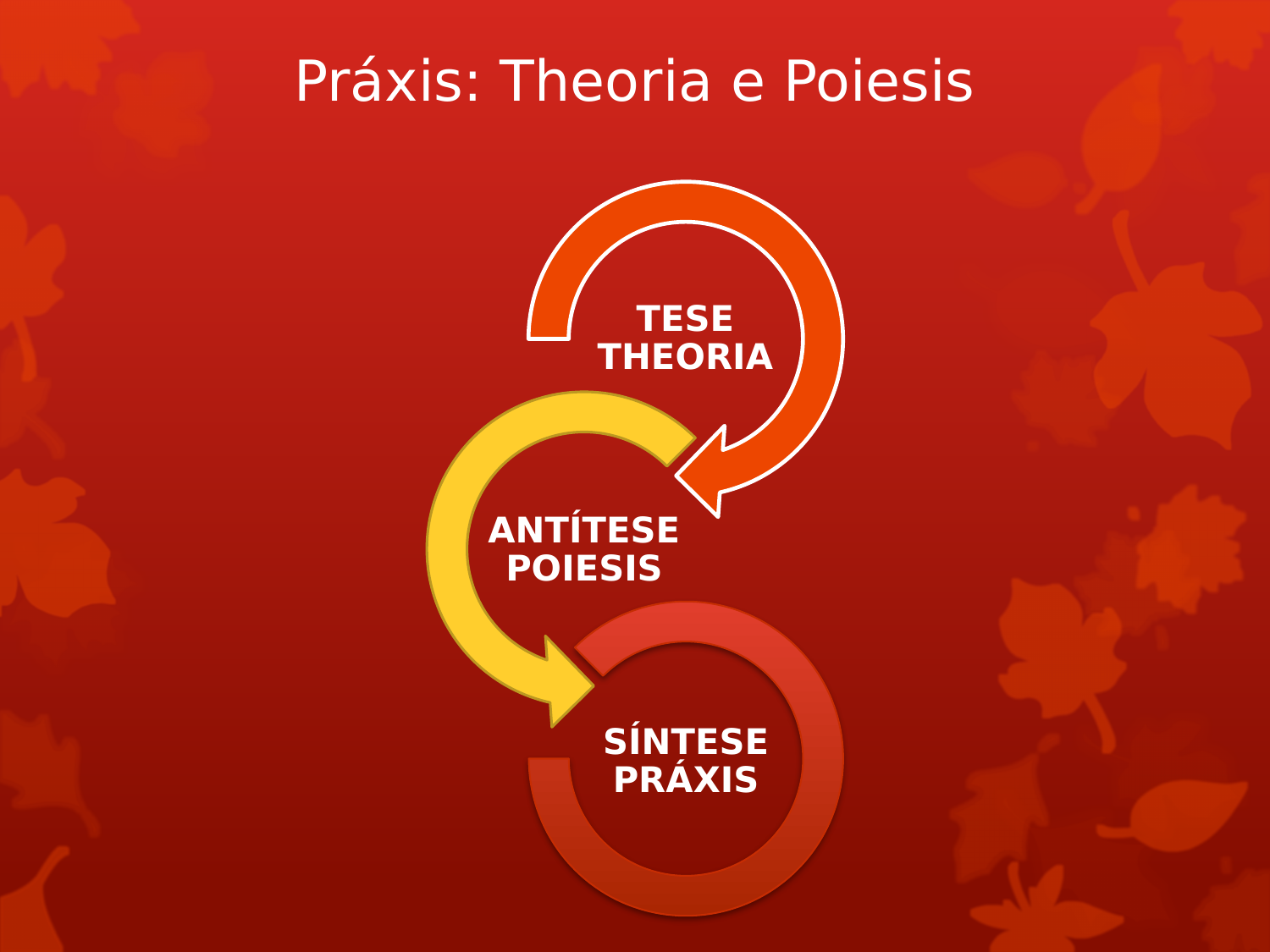

# Práxis: Theoria e Poiesis
TESE THEORIA
ANTÍTESE POIESIS
SÍNTESE PRÁXIS